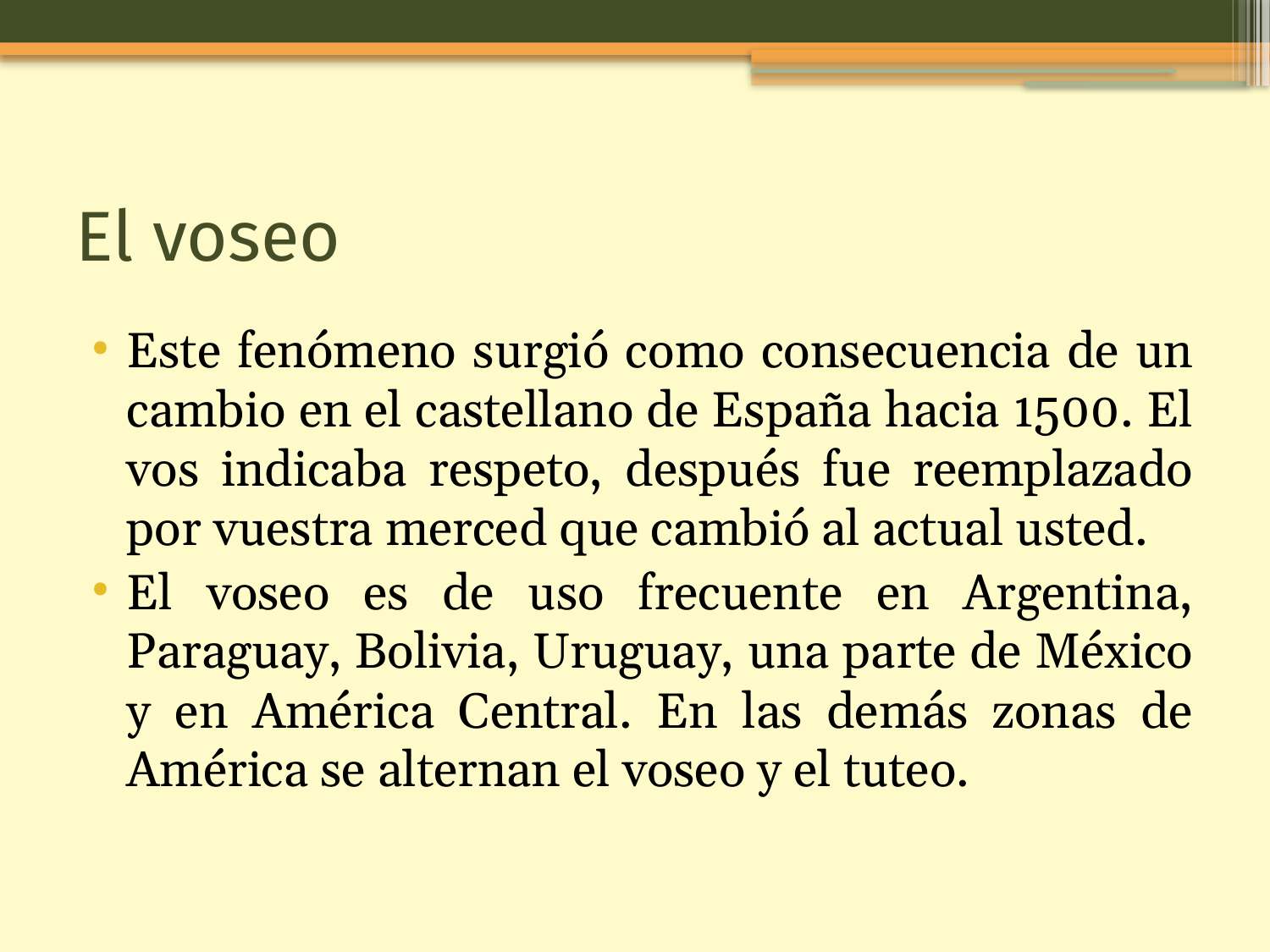

El voseo
Este fenómeno surgió como consecuencia de un cambio en el castellano de España hacia 1500. El vos indicaba respeto, después fue reemplazado por vuestra merced que cambió al actual usted.
El voseo es de uso frecuente en Argentina, Paraguay, Bolivia, Uruguay, una parte de México y en América Central. En las demás zonas de América se alternan el voseo y el tuteo.